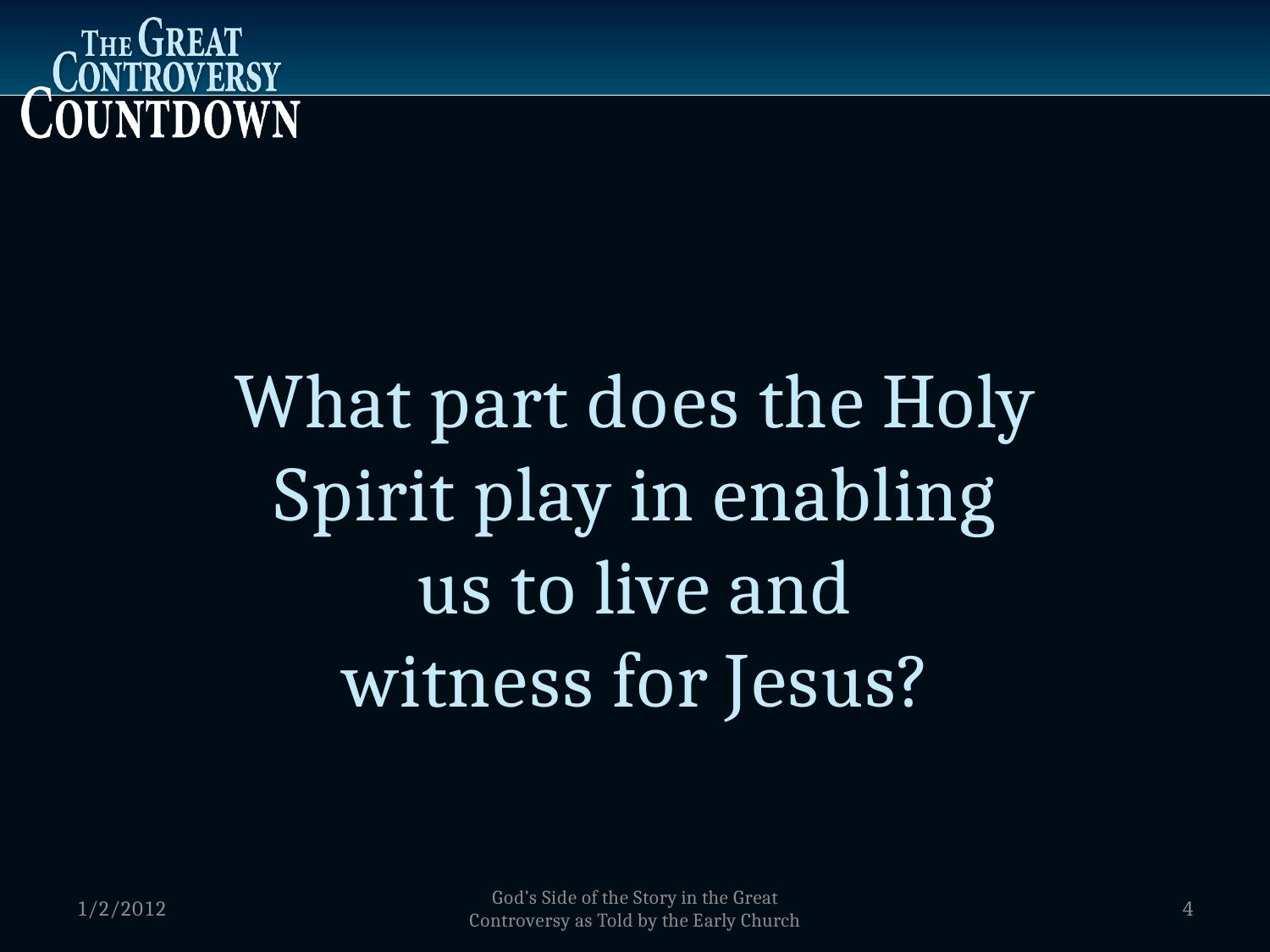

What part does the Holy
Spirit play in enabling
us to live and
witness for Jesus?
1/2/2012
God’s Side of the Story in the Great Controversy as Told by the Early Church
4